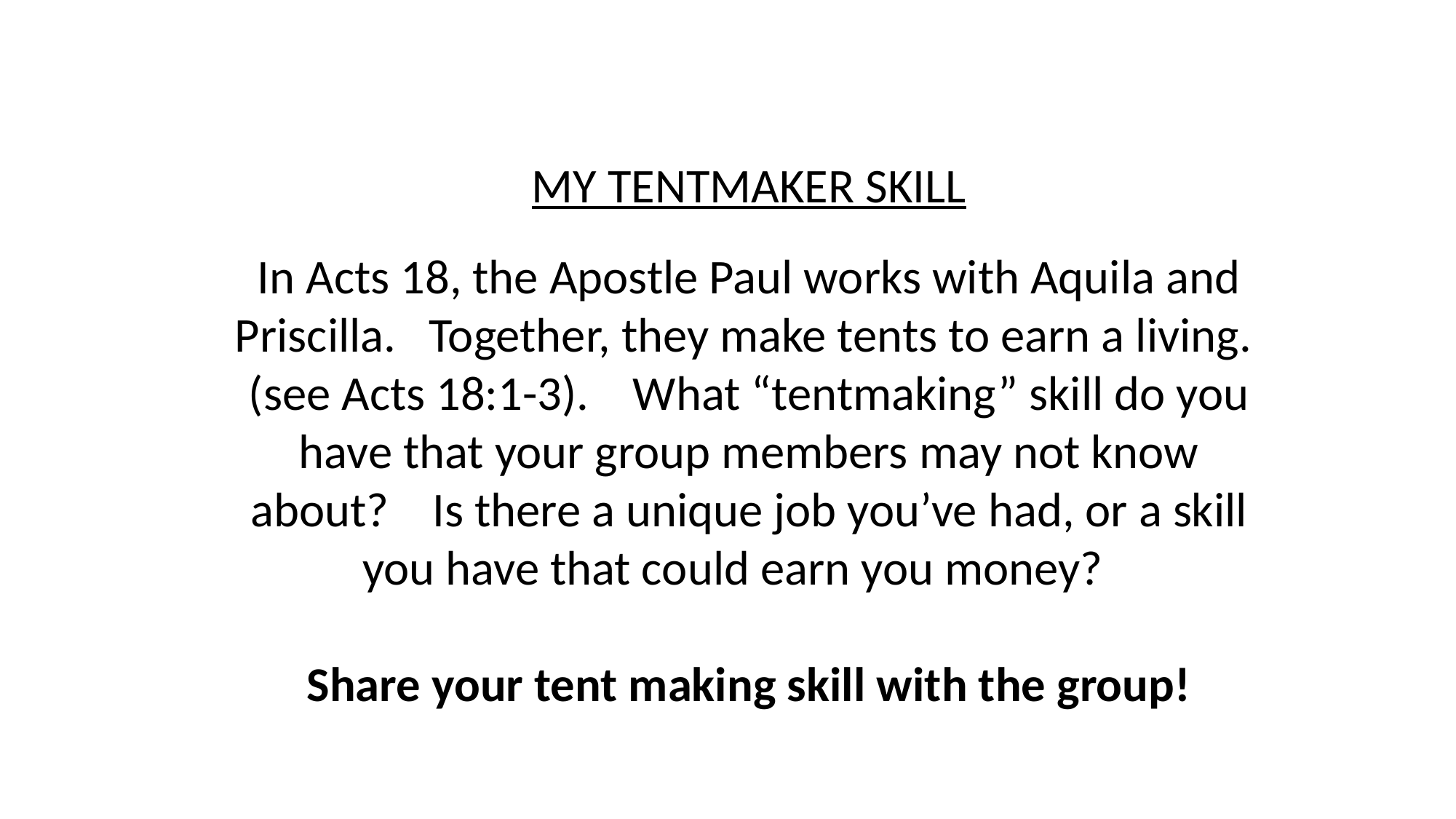

MY TENTMAKER SKILL

In Acts 18, the Apostle Paul works with Aquila and Priscilla.   Together, they make tents to earn a living.  (see Acts 18:1-3).    What “tentmaking” skill do you have that your group members may not know about?    Is there a unique job you’ve had, or a skill you have that could earn you money?

Share your tent making skill with the group!